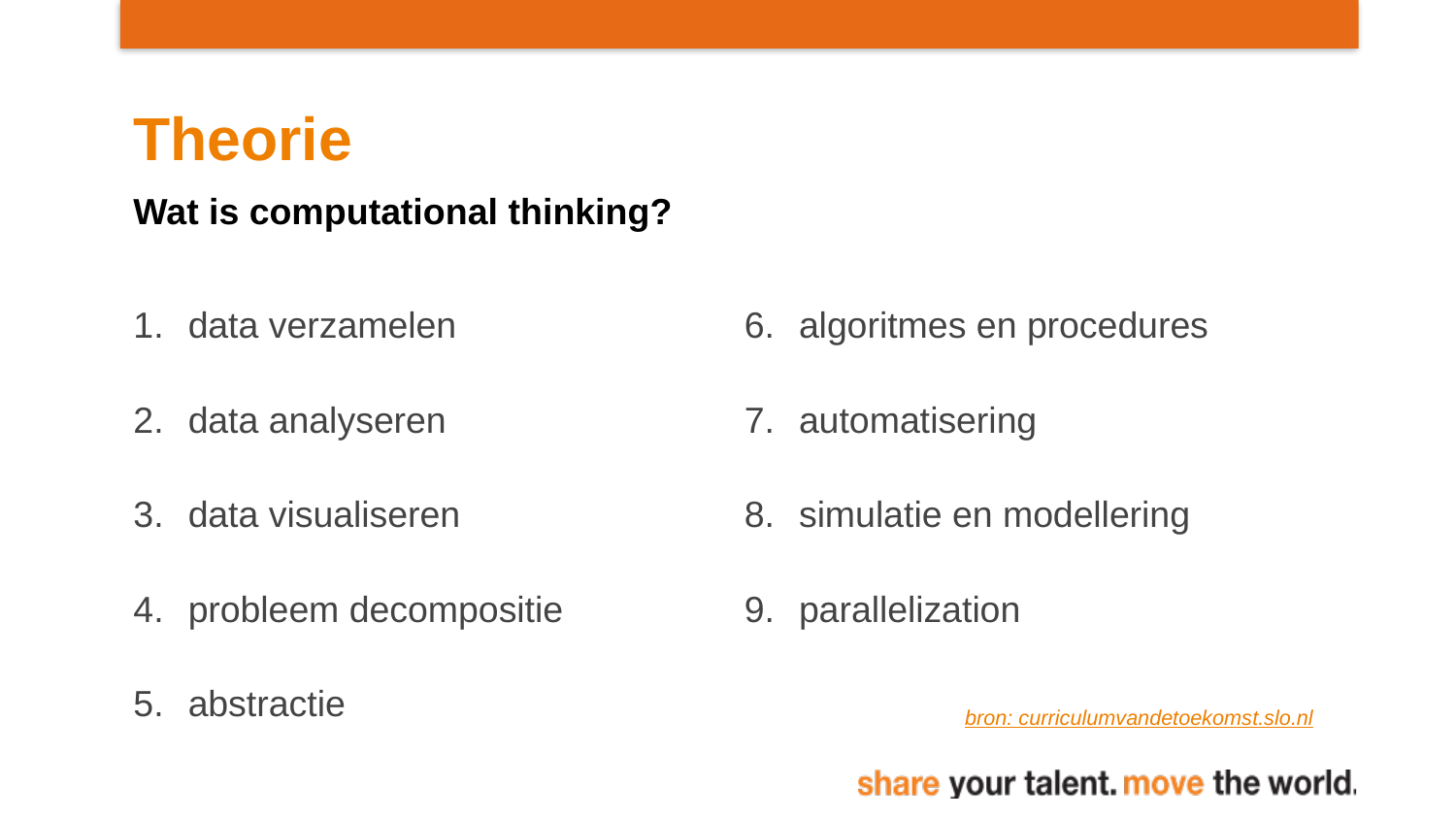

# Theorie
Wat is computational thinking?
data verzamelen
data analyseren
data visualiseren
probleem decompositie
abstractie
algoritmes en procedures
automatisering
simulatie en modellering
parallelization
bron: curriculumvandetoekomst.slo.nl